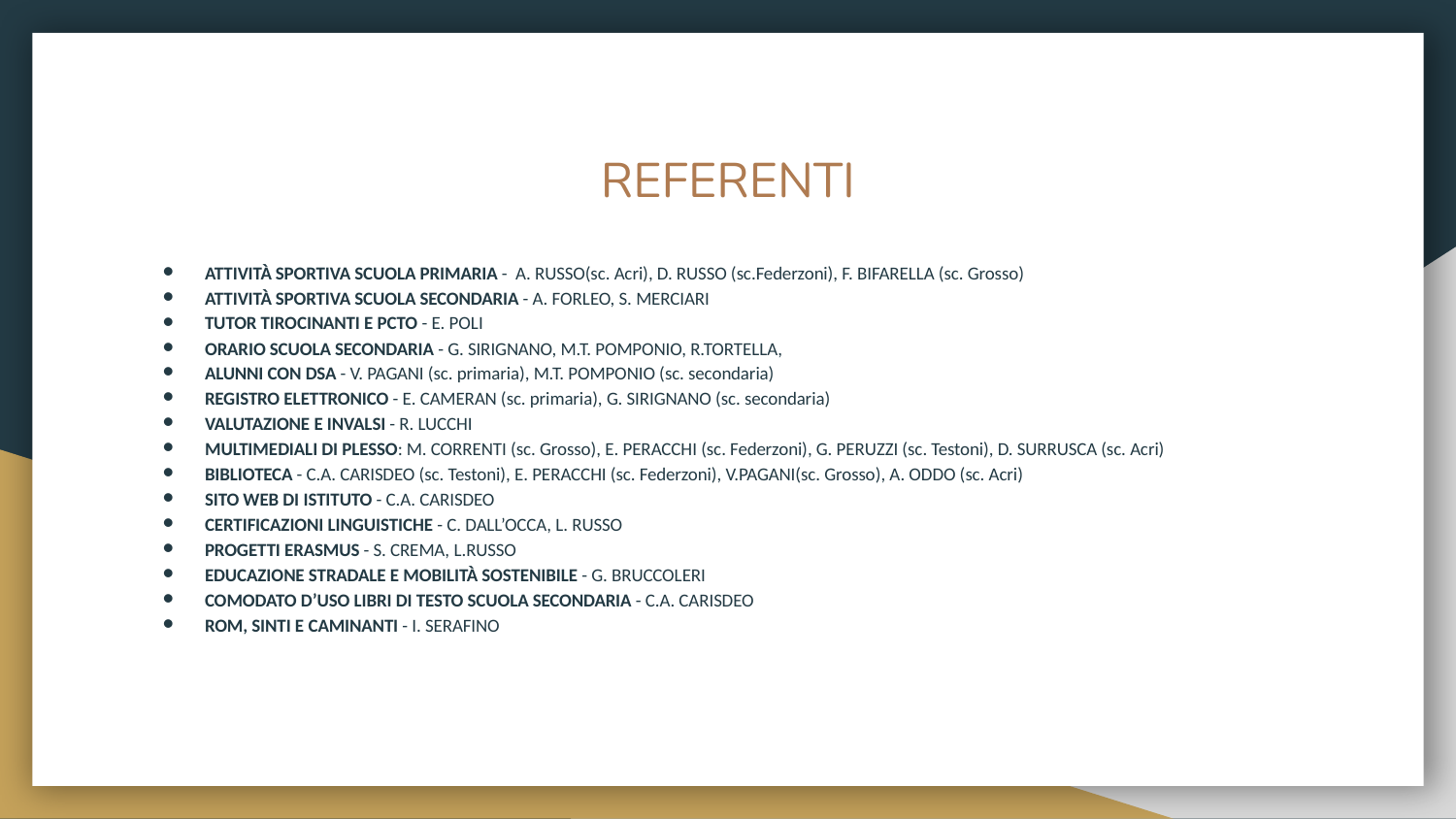

# REFERENTI
ATTIVITÀ SPORTIVA SCUOLA PRIMARIA -  A. RUSSO(sc. Acri), D. RUSSO (sc.Federzoni), F. BIFARELLA (sc. Grosso)
ATTIVITÀ SPORTIVA SCUOLA SECONDARIA - A. FORLEO, S. MERCIARI
TUTOR TIROCINANTI E PCTO - E. POLI
ORARIO SCUOLA SECONDARIA - G. SIRIGNANO, M.T. POMPONIO, R.TORTELLA,
ALUNNI CON DSA - V. PAGANI (sc. primaria), M.T. POMPONIO (sc. secondaria)
REGISTRO ELETTRONICO - E. CAMERAN (sc. primaria), G. SIRIGNANO (sc. secondaria)
VALUTAZIONE E INVALSI - R. LUCCHI
MULTIMEDIALI DI PLESSO: M. CORRENTI (sc. Grosso), E. PERACCHI (sc. Federzoni), G. PERUZZI (sc. Testoni), D. SURRUSCA (sc. Acri)
BIBLIOTECA - C.A. CARISDEO (sc. Testoni), E. PERACCHI (sc. Federzoni), V.PAGANI(sc. Grosso), A. ODDO (sc. Acri)
SITO WEB DI ISTITUTO - C.A. CARISDEO
CERTIFICAZIONI LINGUISTICHE - C. DALL’OCCA, L. RUSSO
PROGETTI ERASMUS - S. CREMA, L.RUSSO
EDUCAZIONE STRADALE E MOBILITÀ SOSTENIBILE - G. BRUCCOLERI
COMODATO D’USO LIBRI DI TESTO SCUOLA SECONDARIA - C.A. CARISDEO
ROM, SINTI E CAMINANTI - I. SERAFINO